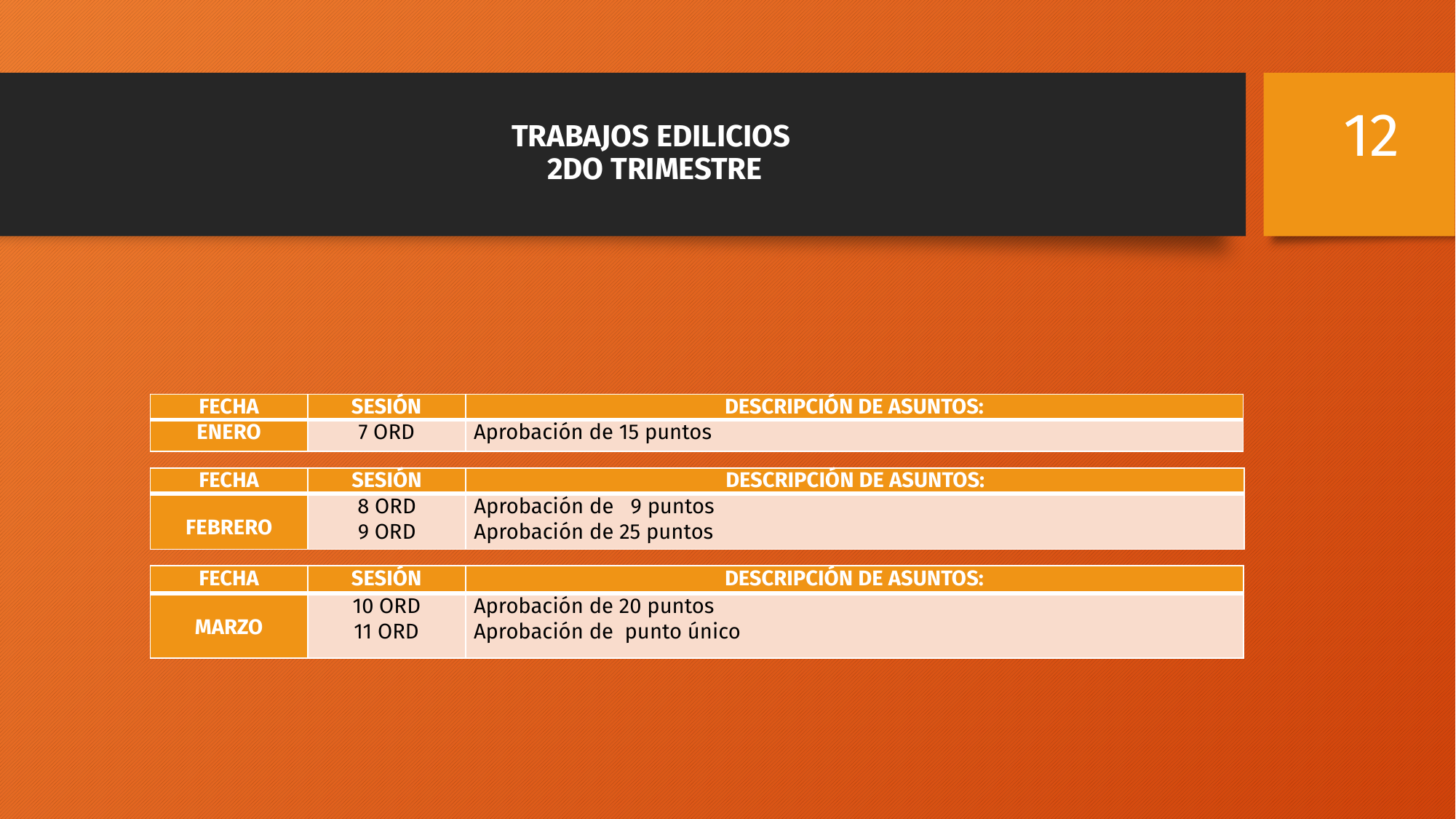

# TRABAJOS EDILICIOS 2DO TRIMESTRE
12
| FECHA | SESIÓN | DESCRIPCIÓN DE ASUNTOS: |
| --- | --- | --- |
| ENERO | 7 ORD | Aprobación de 15 puntos |
| FECHA | SESIÓN | DESCRIPCIÓN DE ASUNTOS: |
| --- | --- | --- |
| FEBRERO | 8 ORD 9 ORD | Aprobación de 9 puntos Aprobación de 25 puntos |
| FECHA | SESIÓN | DESCRIPCIÓN DE ASUNTOS: |
| --- | --- | --- |
| MARZO | 10 ORD 11 ORD | Aprobación de 20 puntos Aprobación de punto único |